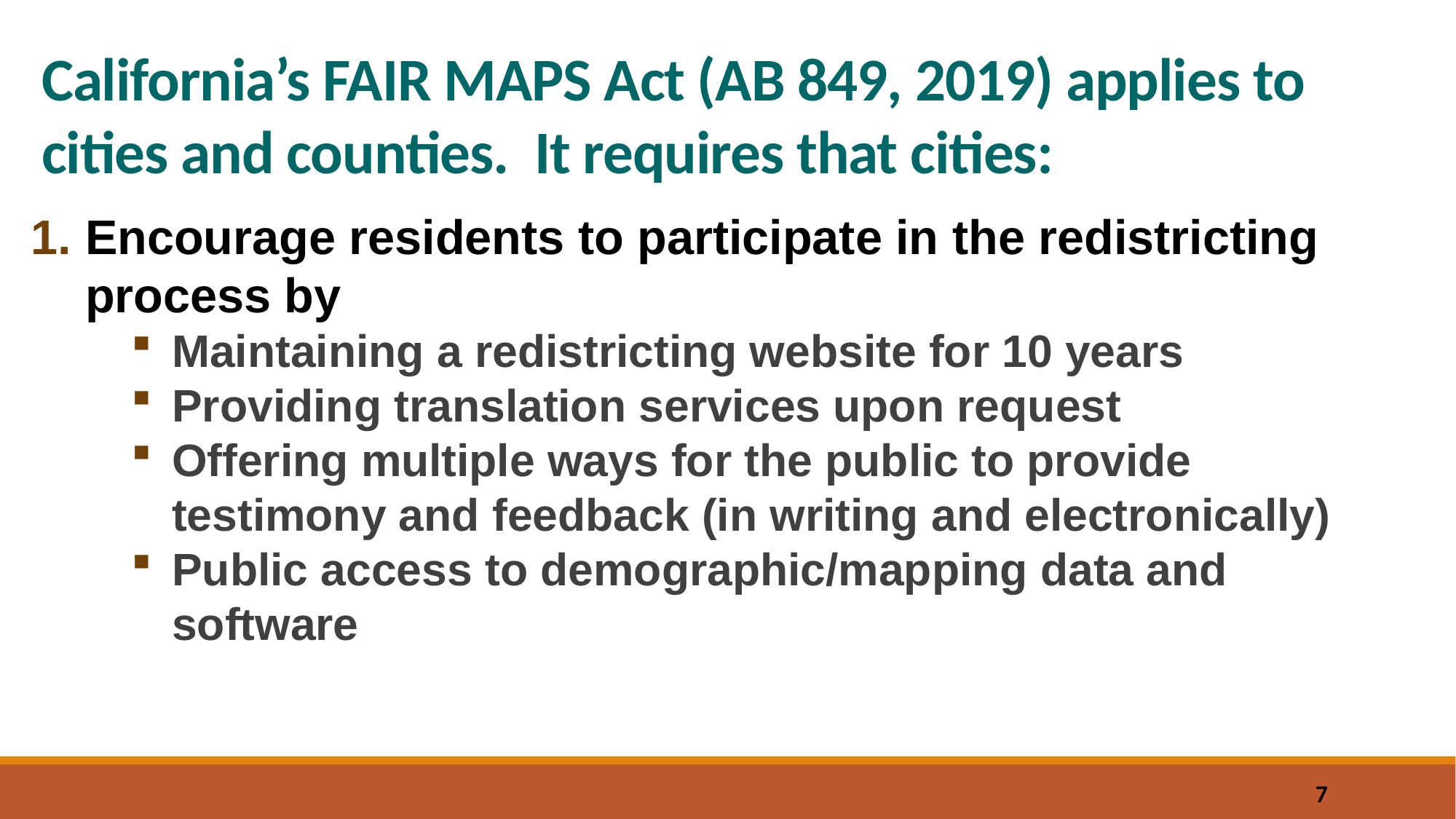

# California’s FAIR MAPS Act (AB 849, 2019) applies to cities and counties.  It requires that cities:
Encourage residents to participate in the redistricting process by
Maintaining a redistricting website for 10 years
Providing translation services upon request
Offering multiple ways for the public to provide testimony and feedback (in writing and electronically)
Public access to demographic/mapping data and software

7